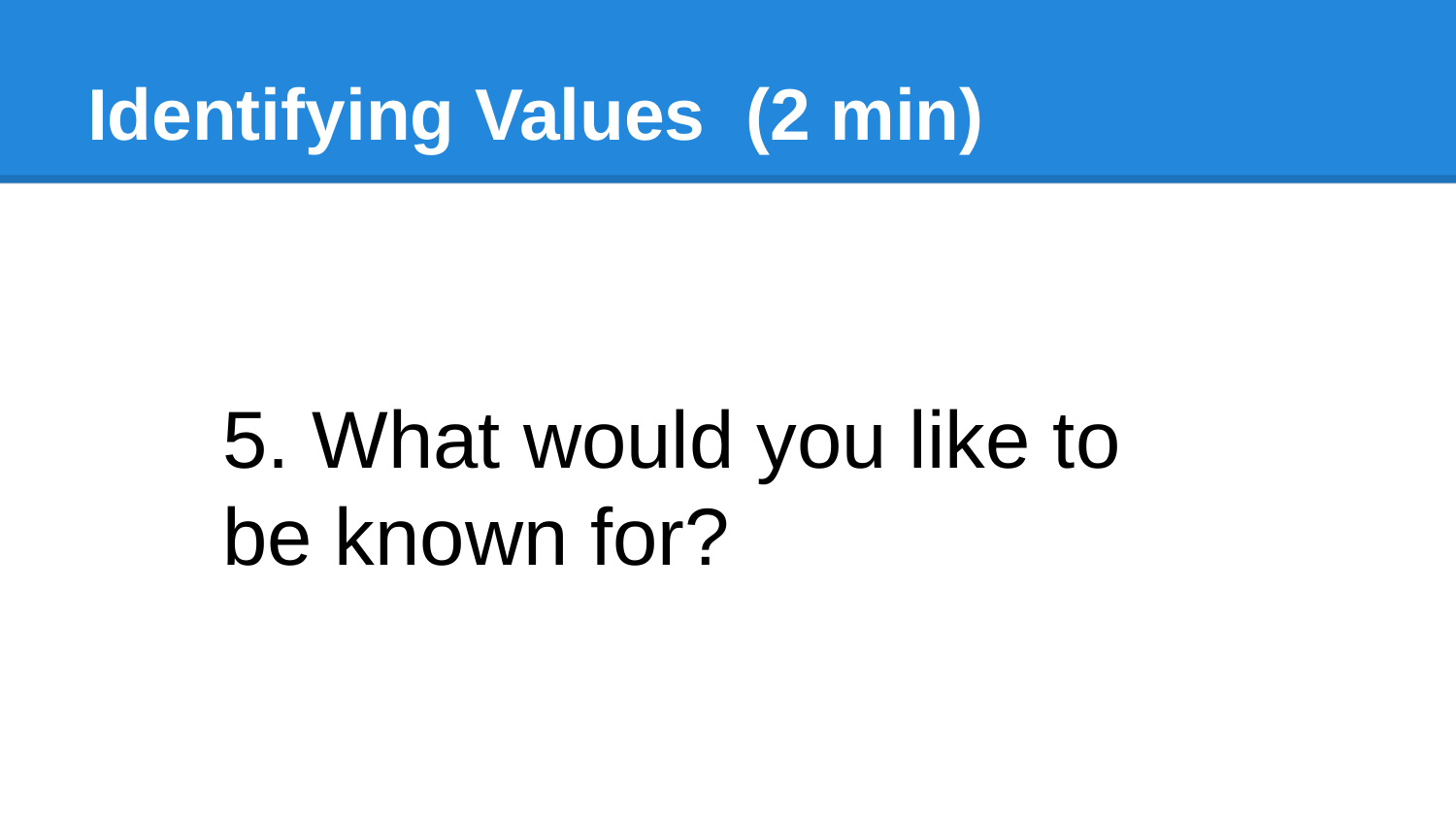

# Identifying Values  (2 min)
5. What would you like to be known for?